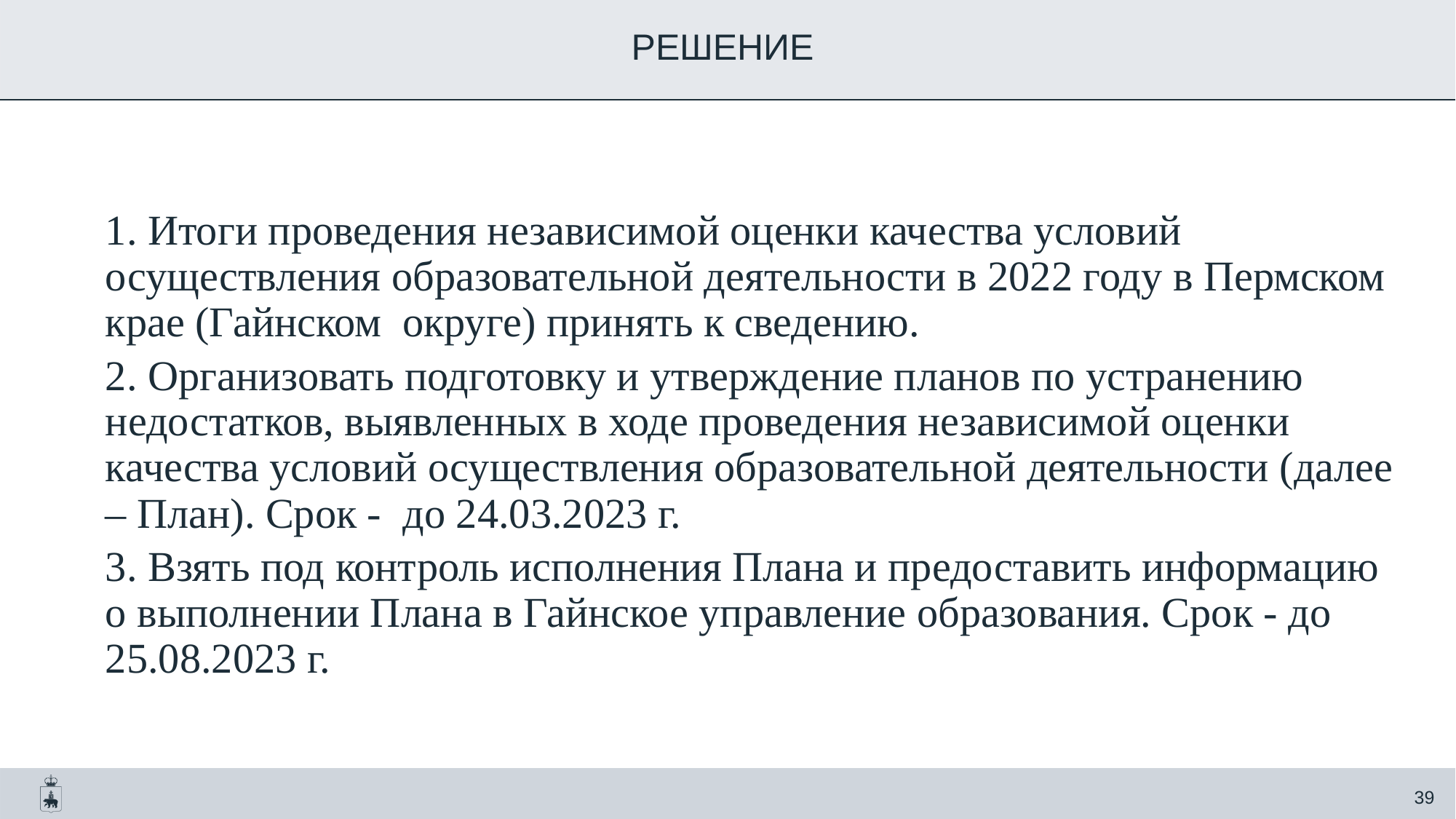

РЕШЕНИЕ

1. Итоги проведения независимой оценки качества условий осуществления образовательной деятельности в 2022 году в Пермском крае (Гайнском  округе) принять к сведению.
2. Организовать подготовку и утверждение планов по устранению недостатков, выявленных в ходе проведения независимой оценки качества условий осуществления образовательной деятельности (далее – План). Срок -  до 24.03.2023 г.
3. Взять под контроль исполнения Плана и предоставить информацию о выполнении Плана в Гайнское управление образования. Срок - до 25.08.2023 г.